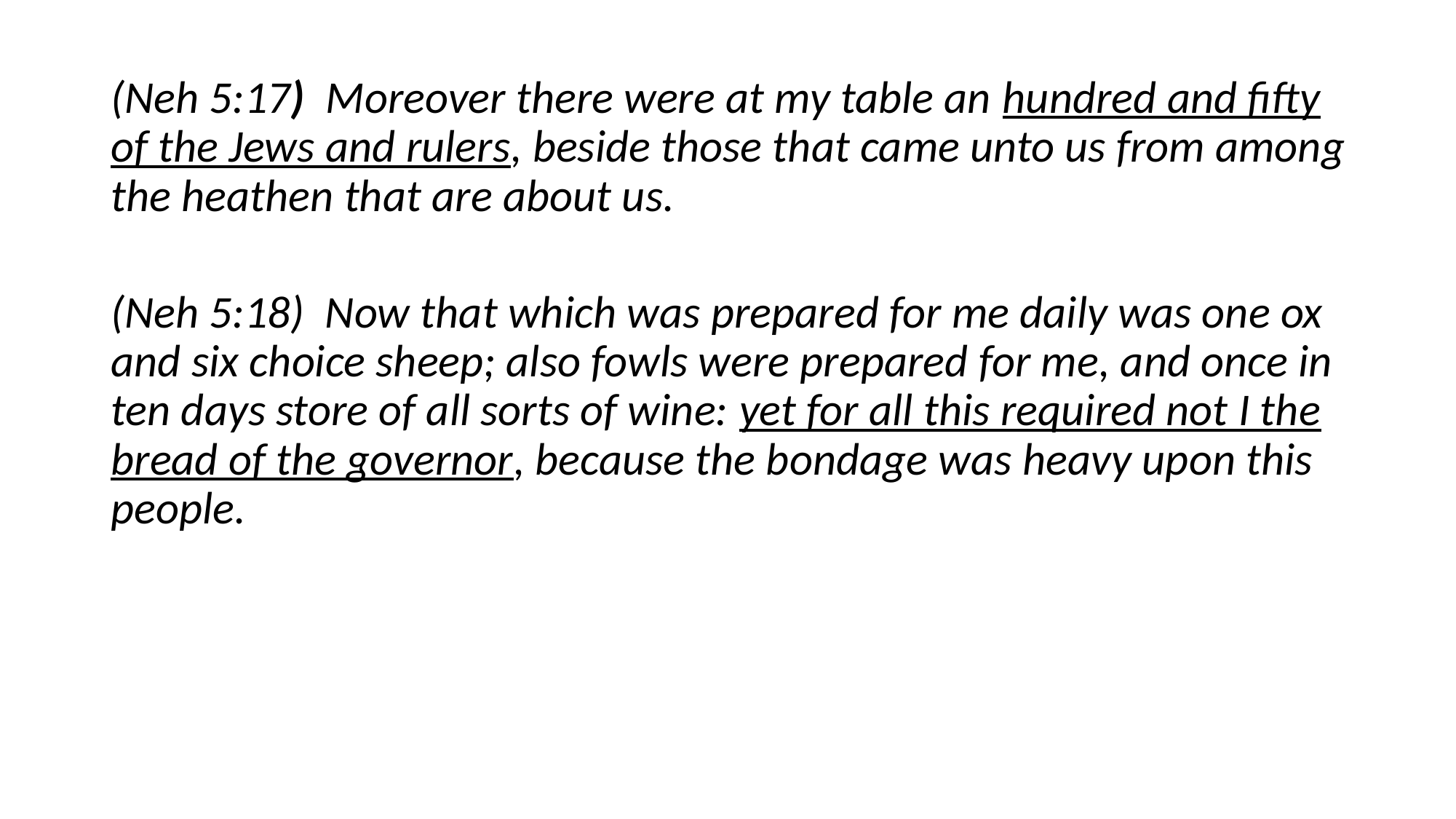

#
(Neh 5:17)  Moreover there were at my table an hundred and fifty of the Jews and rulers, beside those that came unto us from among the heathen that are about us.

(Neh 5:18)  Now that which was prepared for me daily was one ox and six choice sheep; also fowls were prepared for me, and once in ten days store of all sorts of wine: yet for all this required not I the bread of the governor, because the bondage was heavy upon this people.